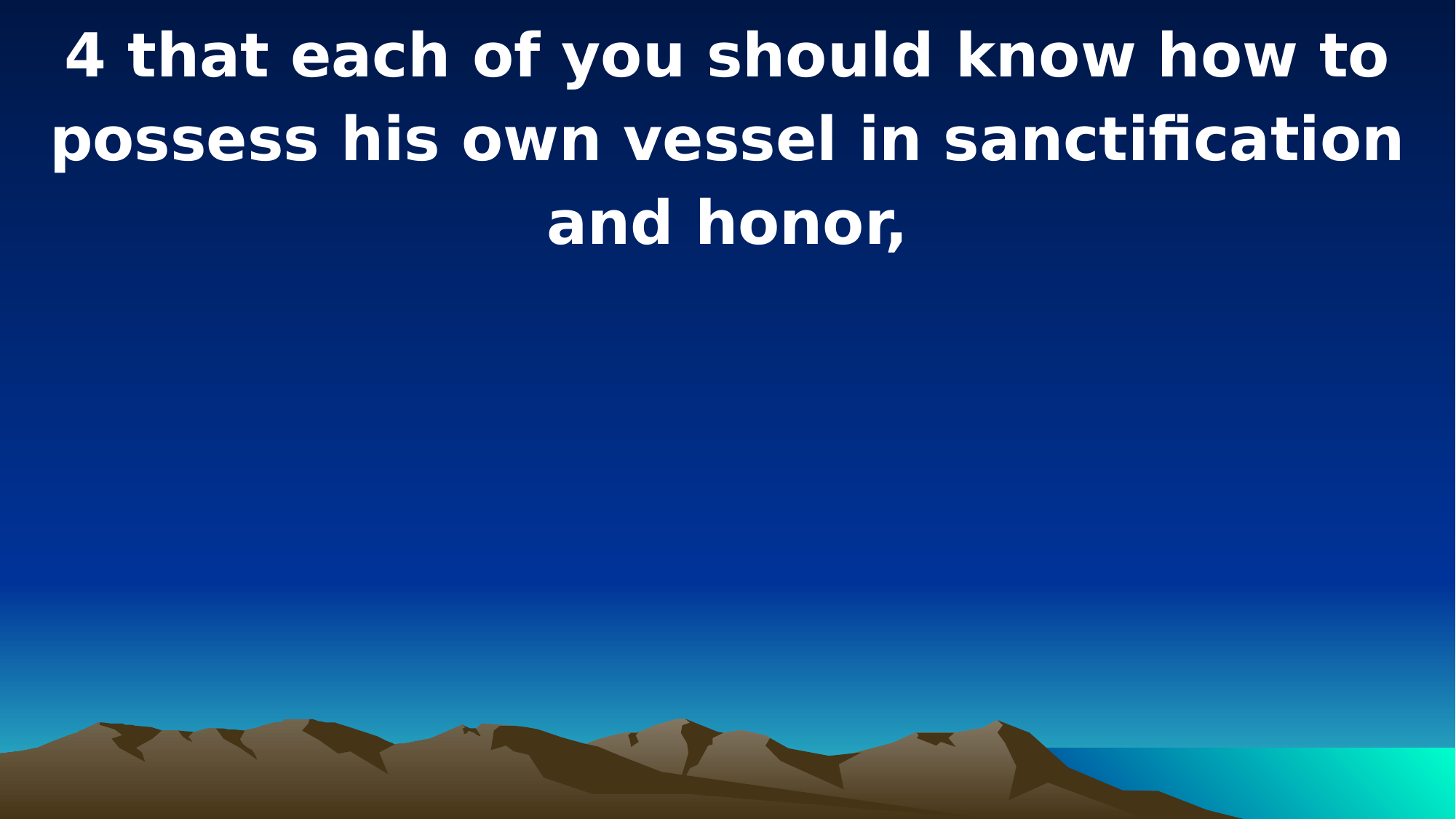

4 that each of you should know how to possess his own vessel in sanctification and honor,